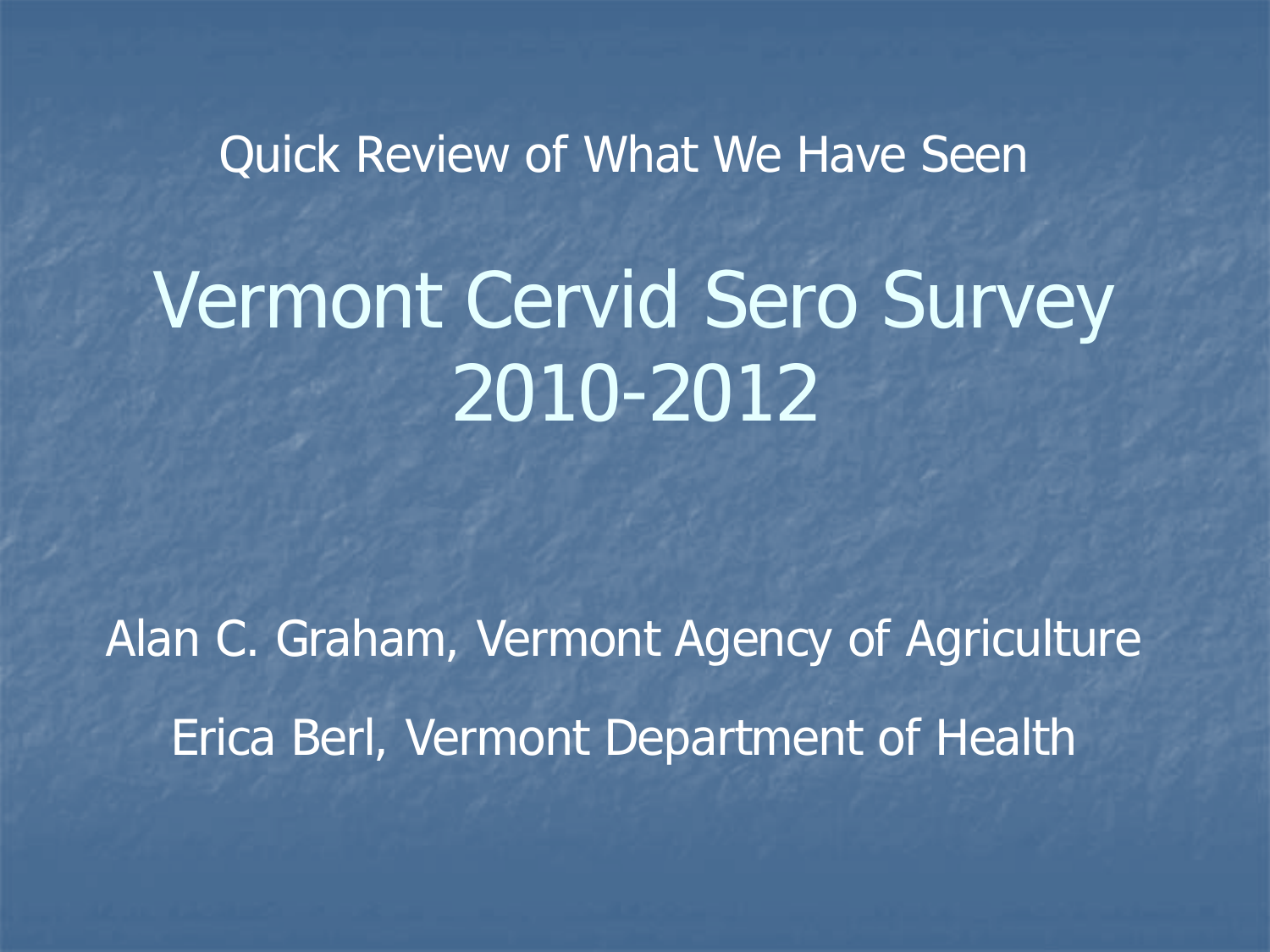

Quick Review of What We Have Seen
# Vermont Cervid Sero Survey 2010-2012
Alan C. Graham, Vermont Agency of Agriculture
Erica Berl, Vermont Department of Health